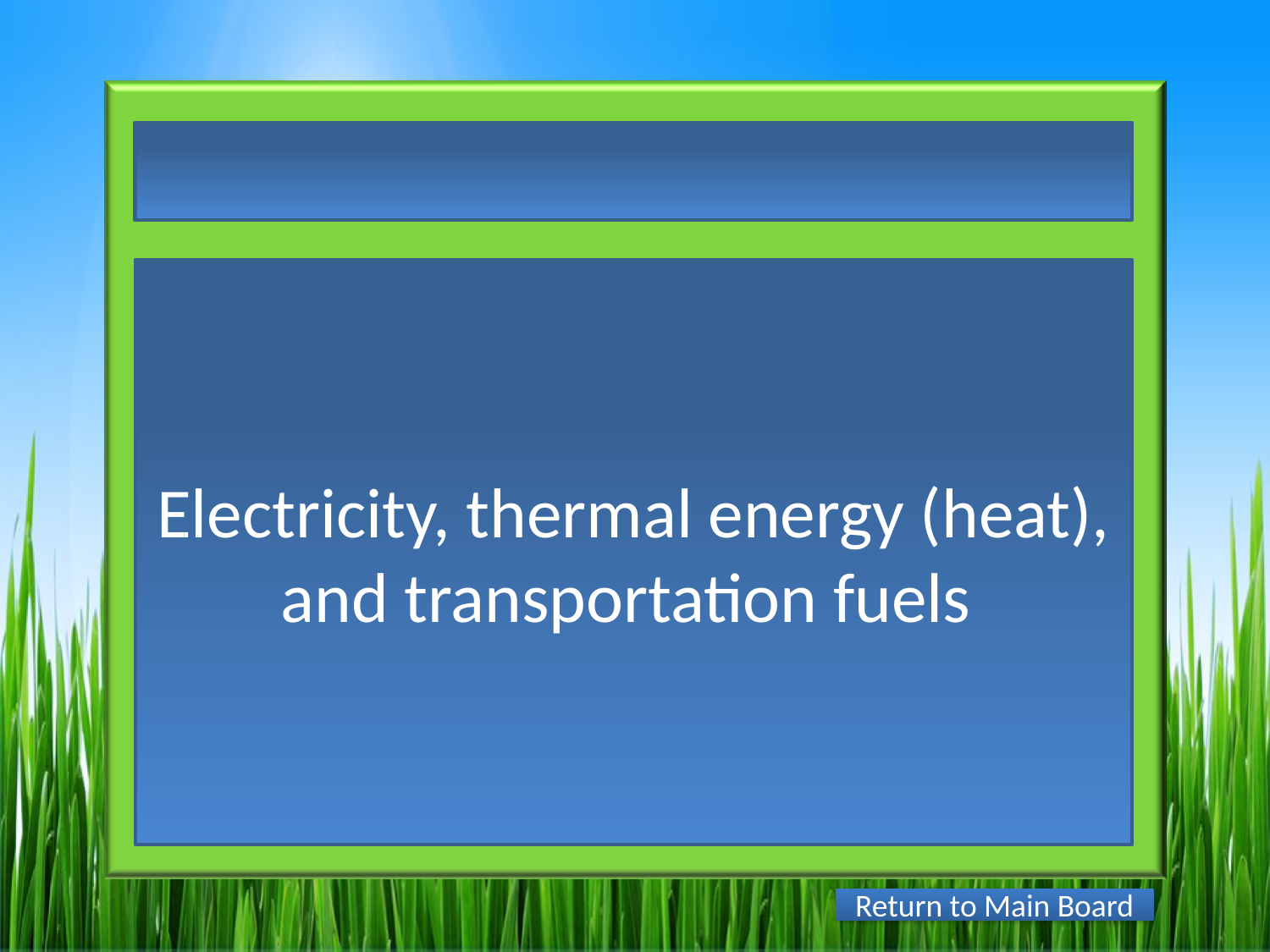

Electricity, thermal energy (heat), and transportation fuels
Return to Main Board